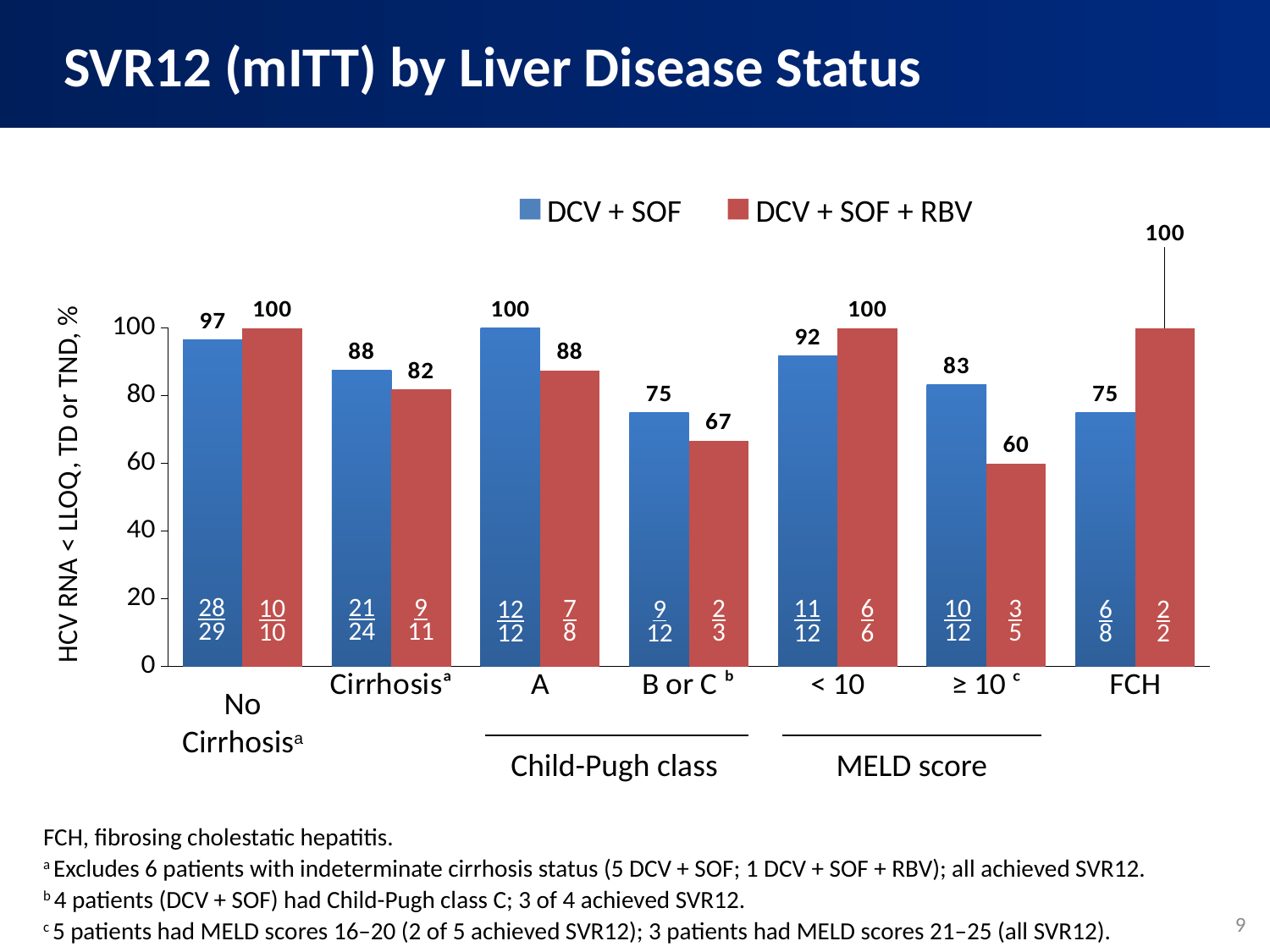

SVR12 (mITT) by Liver Disease Status
DCV + SOF
DCV + SOF + RBV

### Chart

| Category | DCV + SOF | DCV + SOF + RBV |
|---|---|---|
|  | 96.6 | 100.0 |
| Cirrhosisᵃ | 87.5 | 81.8 |
| A | 100.0 | 87.5 |
| B or C ᵇ | 75.0 | 66.7 |
| < 10 | 91.7 | 100.0 |
| ≥ 10 ᶜ | 83.3 | 60.0 |
| FCH | 75.0 | 100.0 |
HCV RNA < LLOQ, TD or TND, %
28
29
21
24
9
11
10
10
2
3
7
8
10
12
3
5
11
12
6
6
9
12
12
12
6
8
2
2
No
Cirrhosisa
Child-Pugh class
MELD score
FCH, fibrosing cholestatic hepatitis.
a Excludes 6 patients with indeterminate cirrhosis status (5 DCV + SOF; 1 DCV + SOF + RBV); all achieved SVR12.
b 4 patients (DCV + SOF) had Child-Pugh class C; 3 of 4 achieved SVR12.
c 5 patients had MELD scores 16–20 (2 of 5 achieved SVR12); 3 patients had MELD scores 21–25 (all SVR12).
9